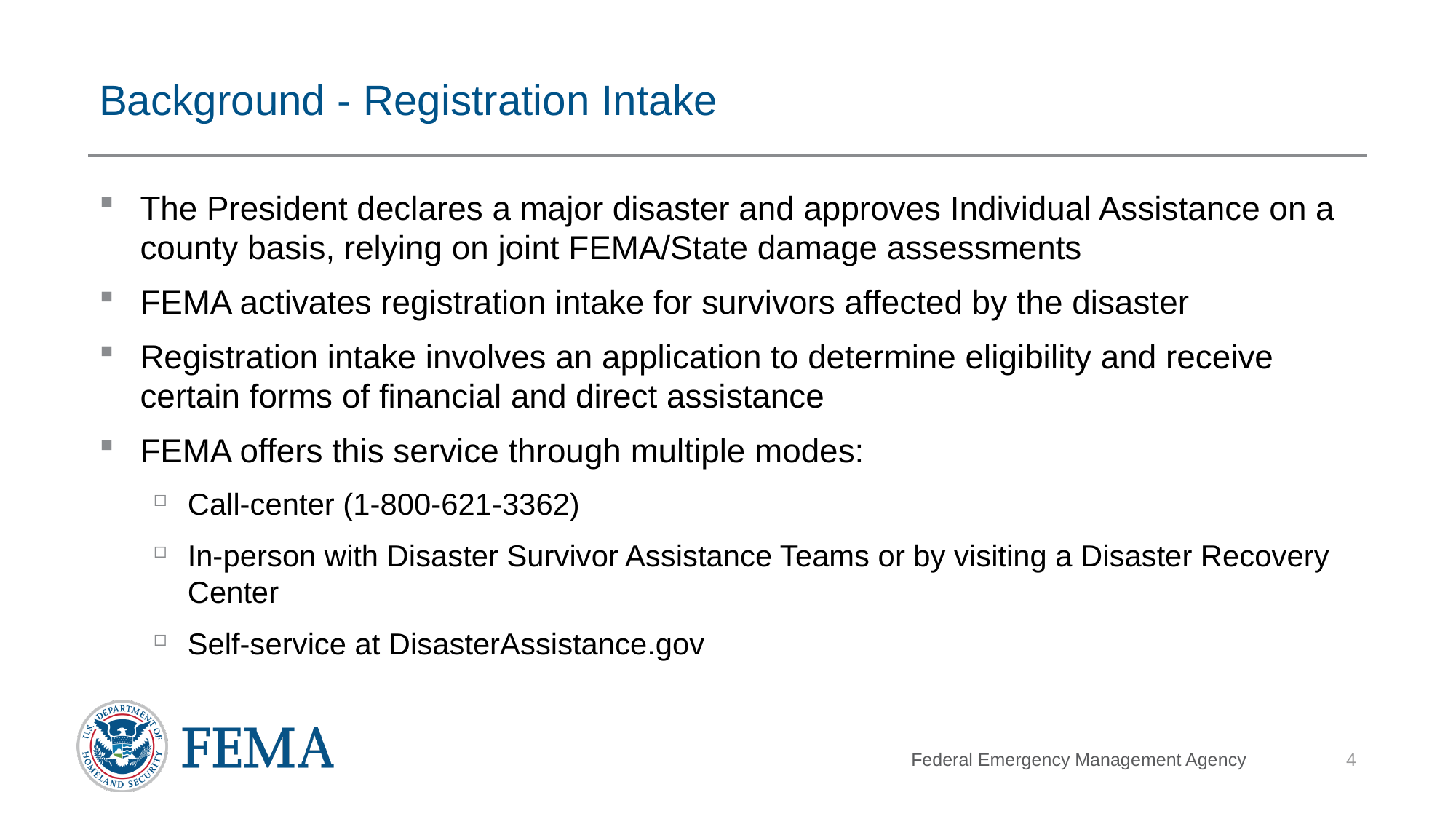

# Background - Registration Intake
The President declares a major disaster and approves Individual Assistance on a county basis, relying on joint FEMA/State damage assessments
FEMA activates registration intake for survivors affected by the disaster
Registration intake involves an application to determine eligibility and receive certain forms of financial and direct assistance
FEMA offers this service through multiple modes:
Call-center (1-800-621-3362)
In-person with Disaster Survivor Assistance Teams or by visiting a Disaster Recovery Center
Self-service at DisasterAssistance.gov

4